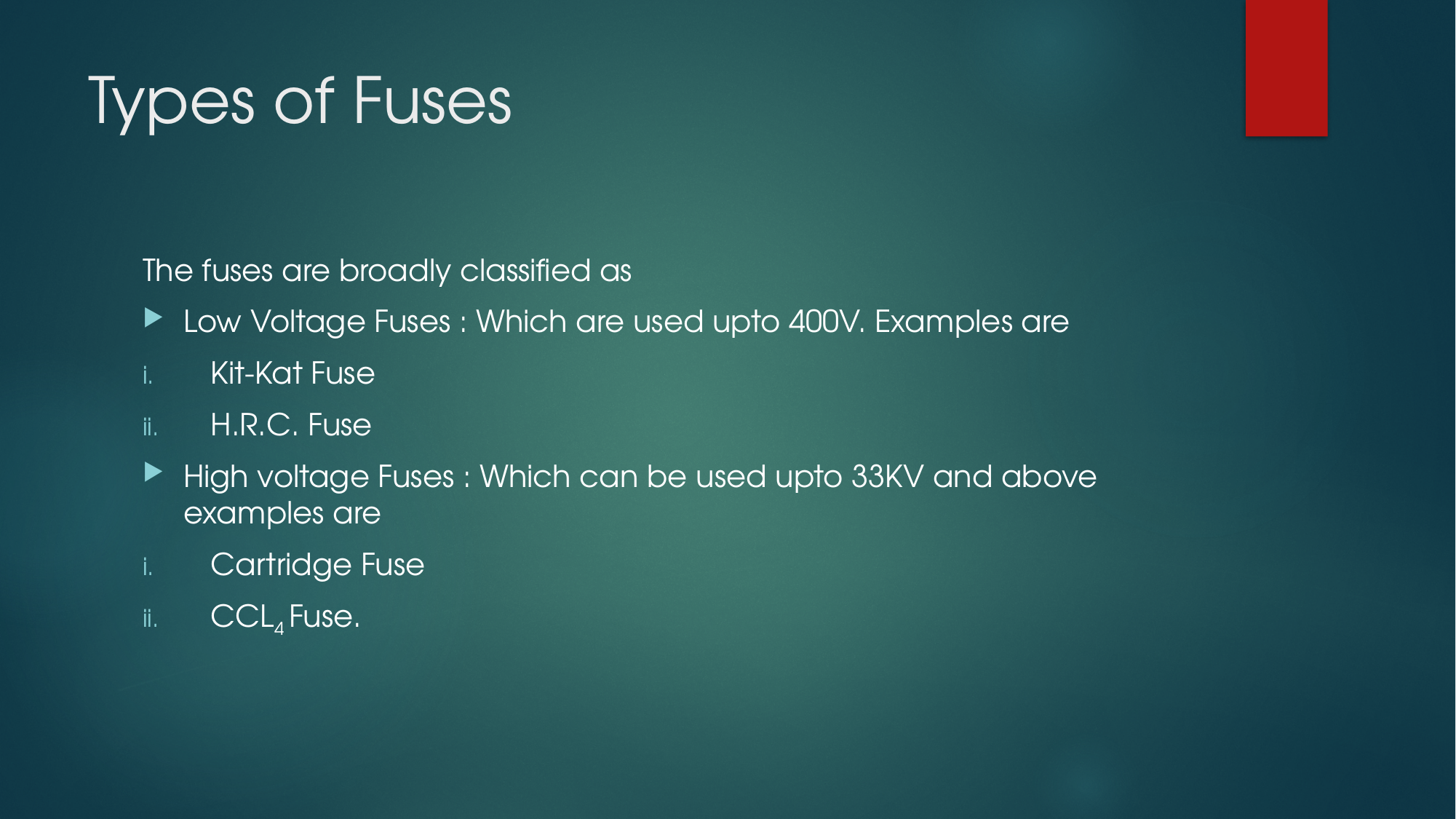

# Types of Fuses
The fuses are broadly classified as
Low Voltage Fuses : Which are used upto 400V. Examples are
Kit-Kat Fuse
H.R.C. Fuse
High voltage Fuses : Which can be used upto 33KV and above examples are
Cartridge Fuse
CCL4 Fuse.